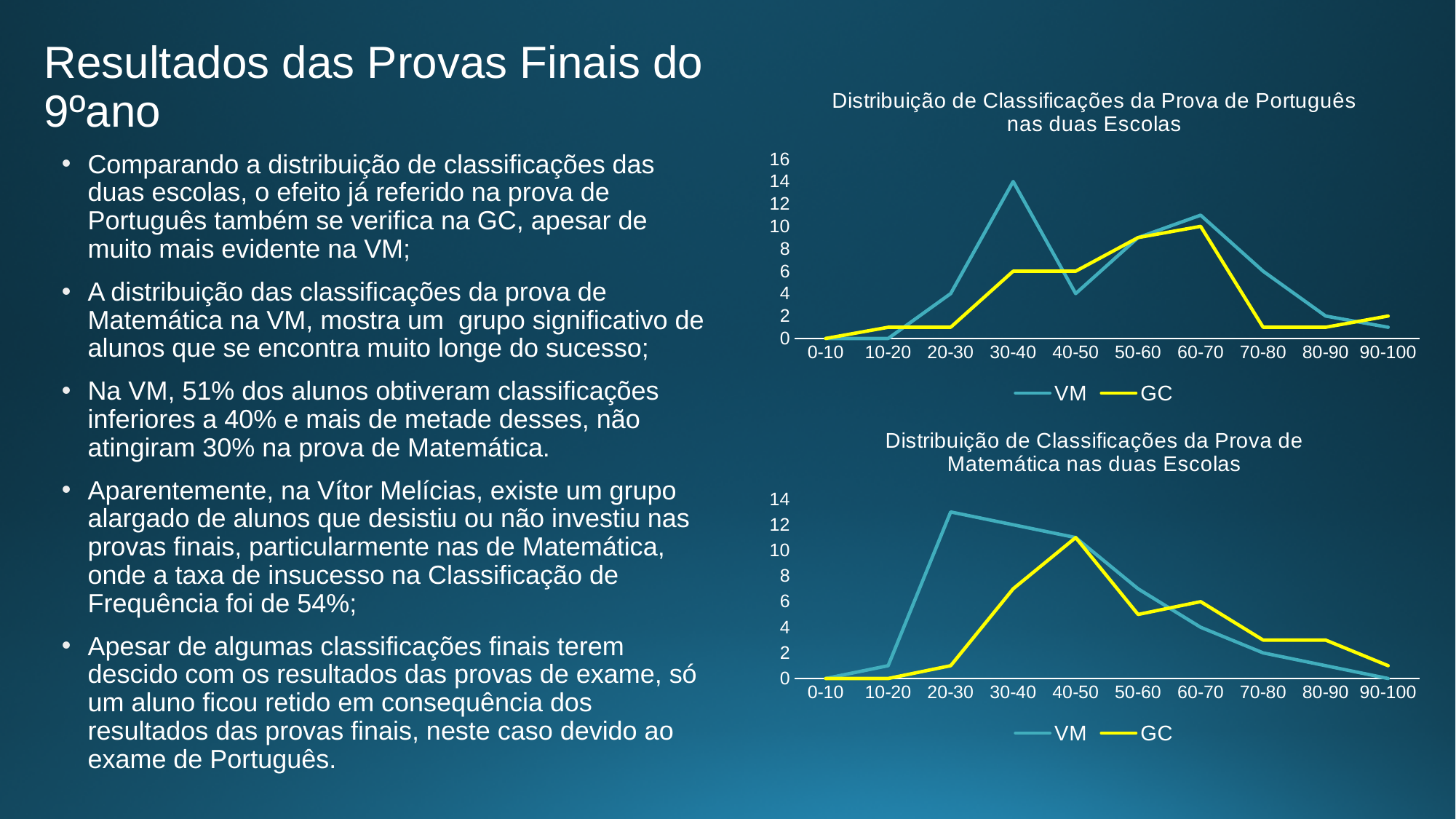

# Resultados das Provas Finais do 9ºano

### Chart: Distribuição de Classificações da Prova de Português nas duas Escolas

| Category | VM | GC |
|---|---|---|
| 0-10 | 0.0 | 0.0 |
| 10-20 | 0.0 | 1.0 |
| 20-30 | 4.0 | 1.0 |
| 30-40 | 14.0 | 6.0 |
| 40-50 | 4.0 | 6.0 |
| 50-60 | 9.0 | 9.0 |
| 60-70 | 11.0 | 10.0 |
| 70-80 | 6.0 | 1.0 |
| 80-90 | 2.0 | 1.0 |
| 90-100 | 1.0 | 2.0 |
Comparando a distribuição de classificações das duas escolas, o efeito já referido na prova de Português também se verifica na GC, apesar de muito mais evidente na VM;
A distribuição das classificações da prova de Matemática na VM, mostra um  grupo significativo de alunos que se encontra muito longe do sucesso;
Na VM, 51% dos alunos obtiveram classificações inferiores a 40% e mais de metade desses, não atingiram 30% na prova de Matemática.
Aparentemente, na Vítor Melícias, existe um grupo alargado de alunos que desistiu ou não investiu nas provas finais, particularmente nas de Matemática, onde a taxa de insucesso na Classificação de Frequência foi de 54%;
Apesar de algumas classificações finais terem descido com os resultados das provas de exame, só um aluno ficou retido em consequência dos resultados das provas finais, neste caso devido ao exame de Português.

### Chart: Distribuição de Classificações da Prova de Matemática nas duas Escolas

| Category | VM | GC |
|---|---|---|
| 0-10 | 0.0 | 0.0 |
| 10-20 | 1.0 | 0.0 |
| 20-30 | 13.0 | 1.0 |
| 30-40 | 12.0 | 7.0 |
| 40-50 | 11.0 | 11.0 |
| 50-60 | 7.0 | 5.0 |
| 60-70 | 4.0 | 6.0 |
| 70-80 | 2.0 | 3.0 |
| 80-90 | 1.0 | 3.0 |
| 90-100 | 0.0 | 1.0 |